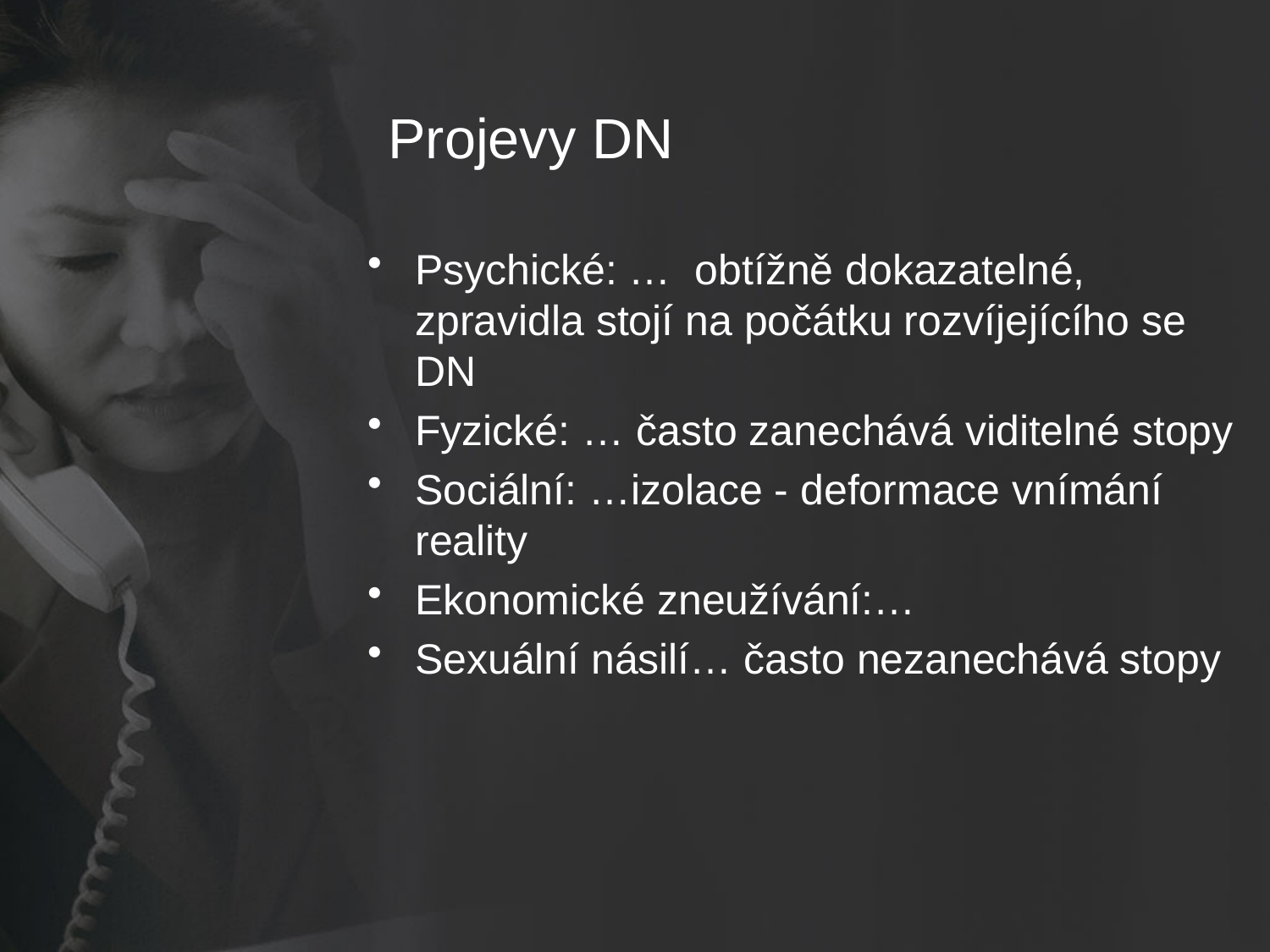

# Projevy DN
Psychické: …  obtížně dokazatelné, zpravidla stojí na počátku rozvíjejícího se DN
Fyzické: … často zanechává viditelné stopy
Sociální: …izolace - deformace vnímání reality
Ekonomické zneužívání:…
Sexuální násilí… často nezanechává stopy